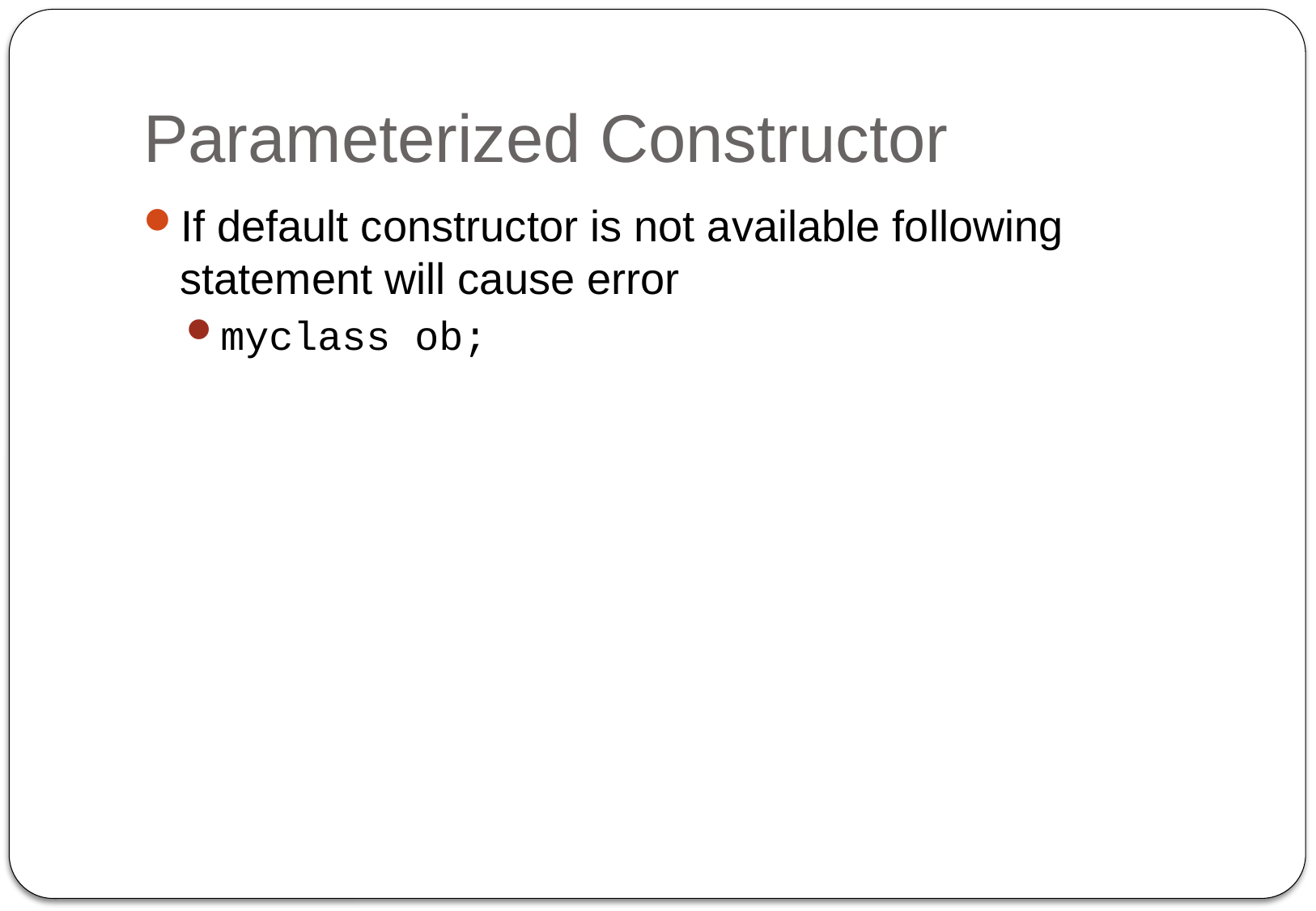

# Parameterized Constructor
If default constructor is not available following statement will cause error
myclass ob;